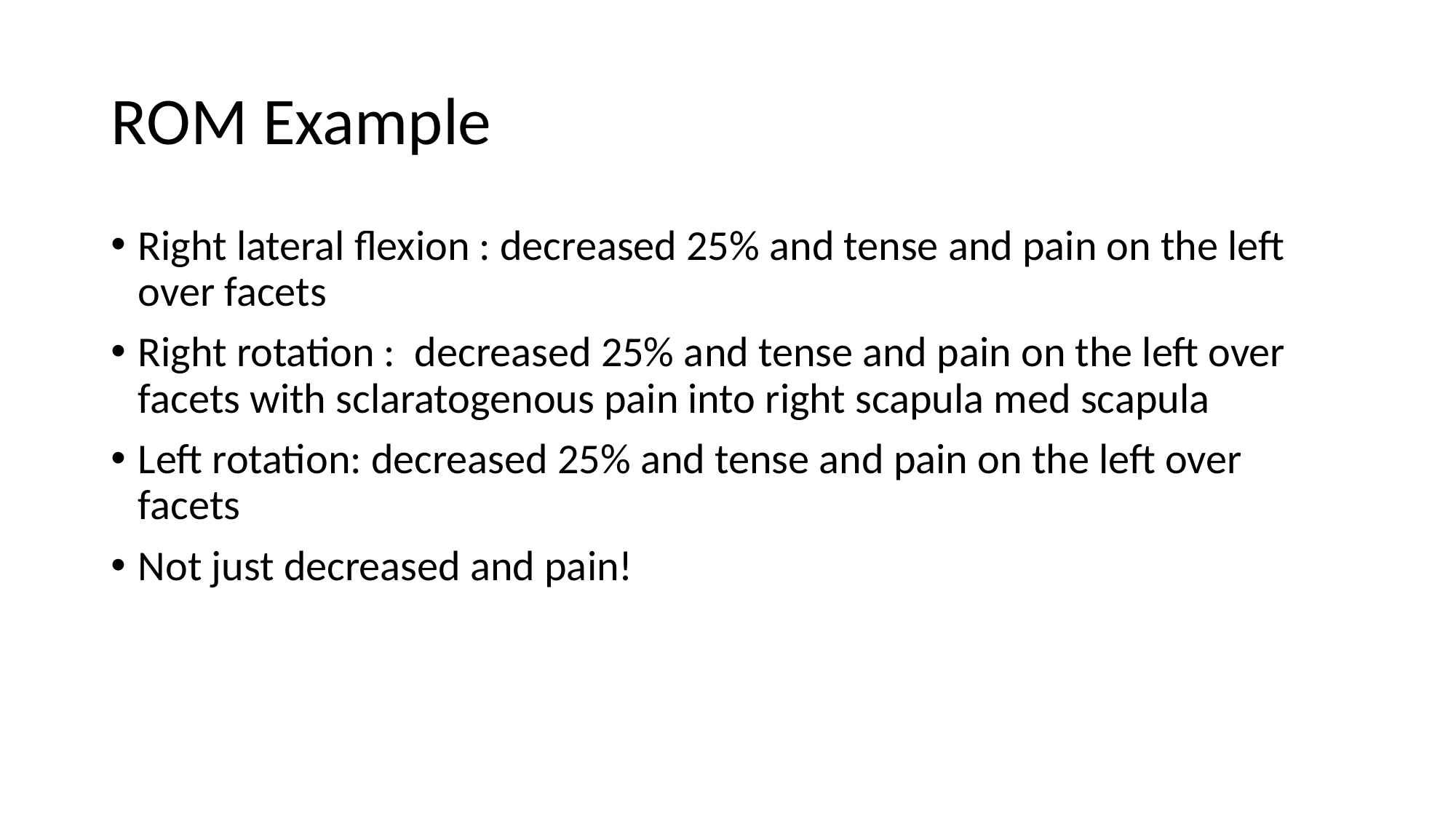

# ROM Example
Right lateral flexion : decreased 25% and tense and pain on the left over facets
Right rotation :  decreased 25% and tense and pain on the left over facets with sclaratogenous pain into right scapula med scapula
Left rotation: decreased 25% and tense and pain on the left over facets
Not just decreased and pain!